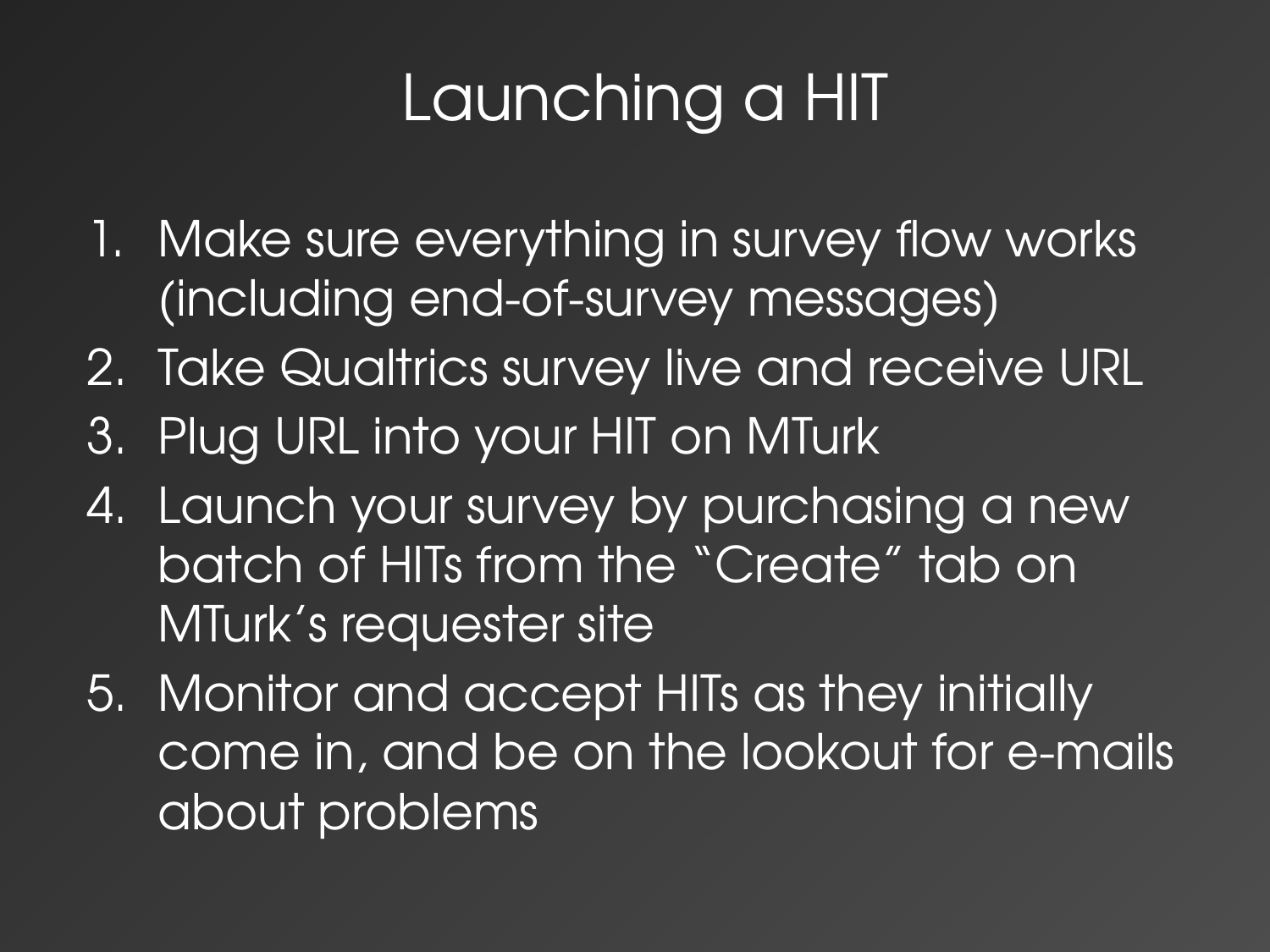

# Launching a HIT
Make sure everything in survey flow works (including end-of-survey messages)
Take Qualtrics survey live and receive URL
Plug URL into your HIT on MTurk
Launch your survey by purchasing a new batch of HITs from the “Create” tab on MTurk’s requester site
Monitor and accept HITs as they initially come in, and be on the lookout for e-mails about problems